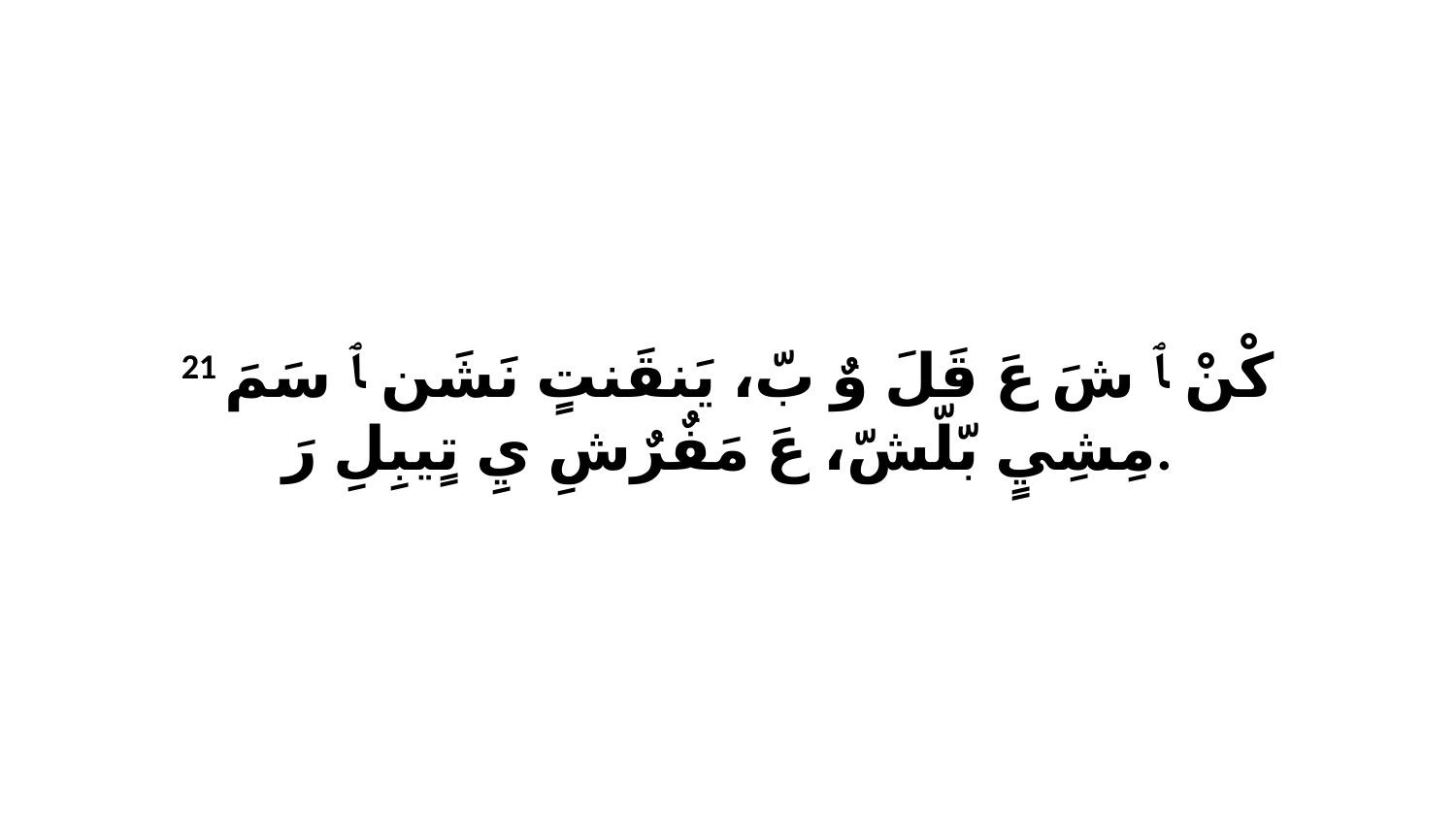

21 كْنْ ﭑ شَ عَ قَلَ وٌ بّ، يَنقَنتٍ نَشَن ﭑ سَمَ مِشِيٍ بّلّشّ، عَ مَفٌرٌشِ يِ تٍيبِلِ رَ.